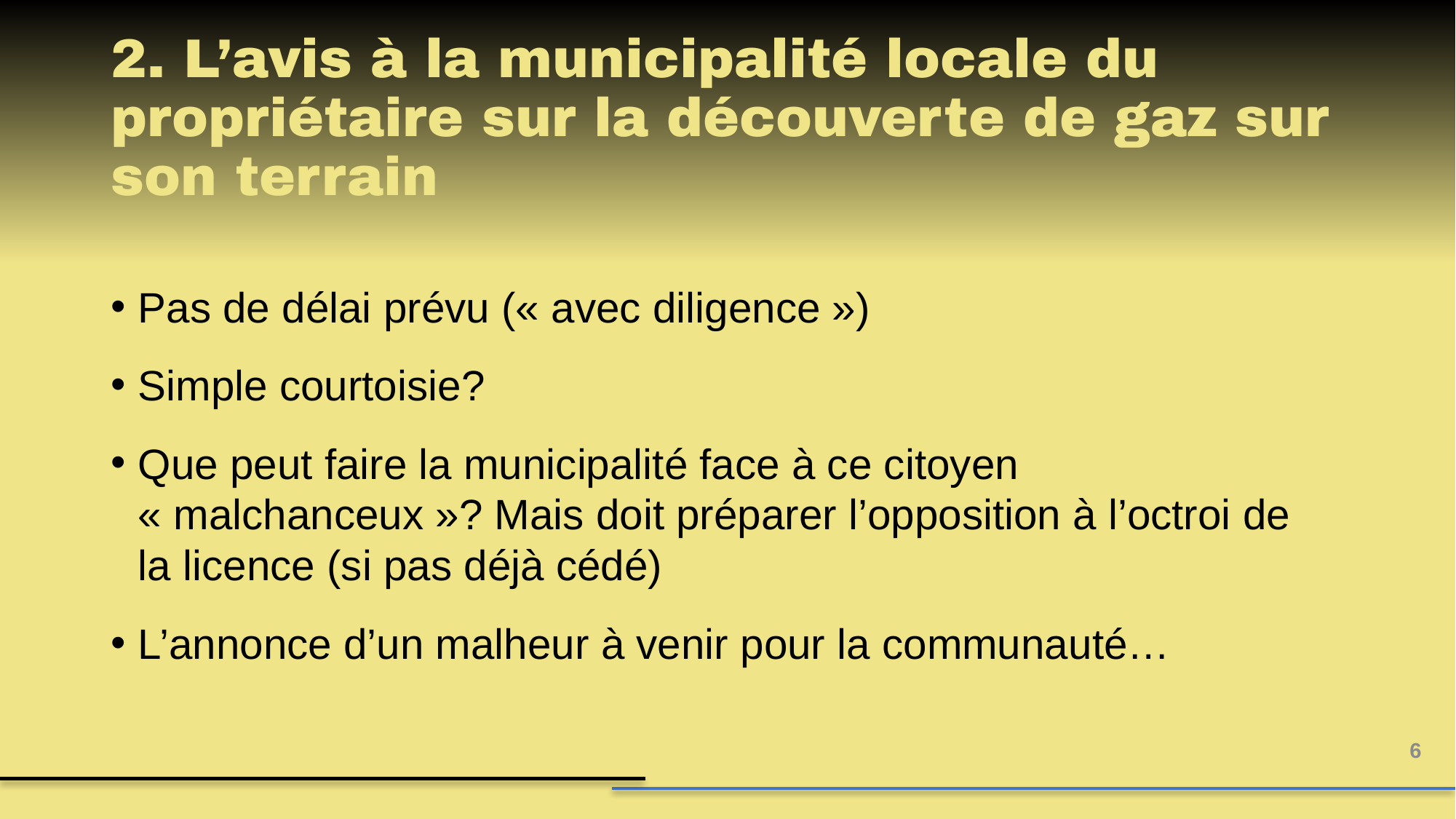

# 2. L’avis à la municipalité locale du propriétaire sur la découverte de gaz sur son terrain
Pas de délai prévu (« avec diligence »)
Simple courtoisie?
Que peut faire la municipalité face à ce citoyen « malchanceux »? Mais doit préparer l’opposition à l’octroi de la licence (si pas déjà cédé)
L’annonce d’un malheur à venir pour la communauté…
6